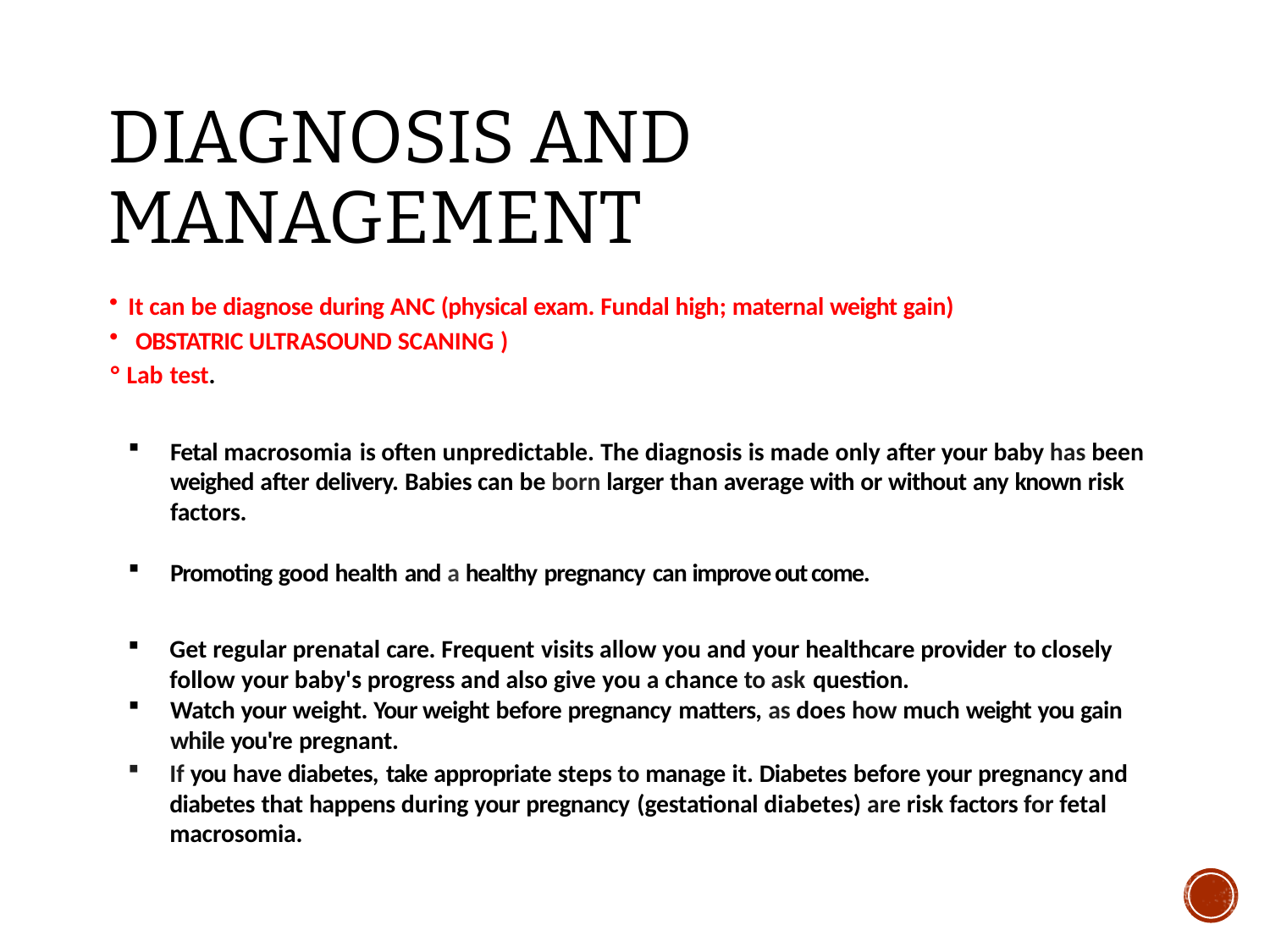

# Diagnosis and management
It can be diagnose during ANC (physical exam. Fundal high; maternal weight gain)
OBSTATRIC ULTRASOUND SCANING )
° Lab test.

Fetal macrosomia is often unpredictable. The diagnosis is made only after your baby has been weighed after delivery. Babies can be born larger than average with or without any known risk factors.

Promoting good health and a healthy pregnancy can improve out come.

Get regular prenatal care. Frequent visits allow you and your healthcare provider to closely follow your baby's progress and also give you a chance to ask question.
Watch your weight. Your weight before pregnancy matters, as does how much weight you gain while you're pregnant.
If you have diabetes, take appropriate steps to manage it. Diabetes before your pregnancy and diabetes that happens during your pregnancy (gestational diabetes) are risk factors for fetal macrosomia.